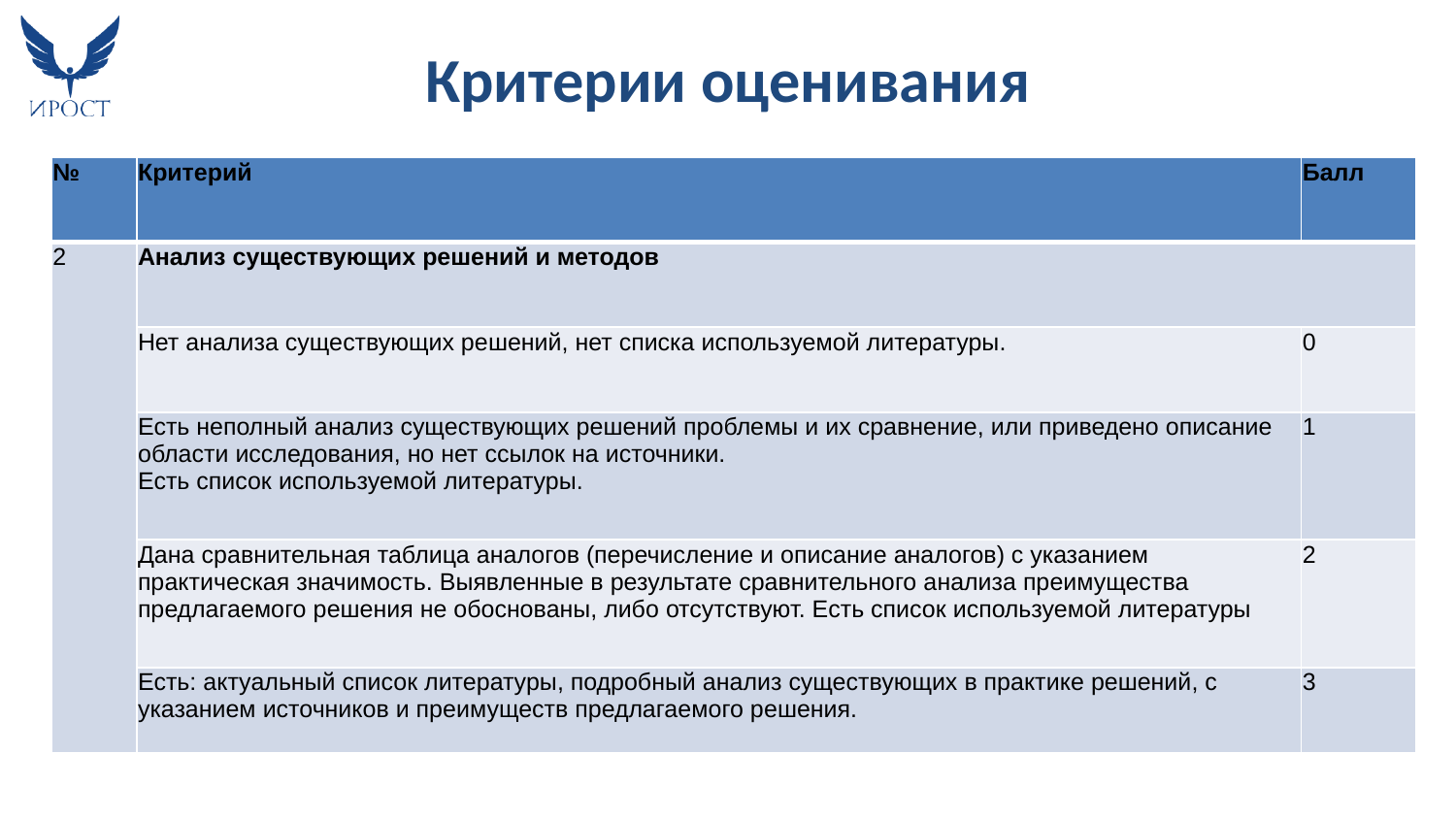

# Критерии оценивания
| № | Критерий | Балл |
| --- | --- | --- |
| 2 | Анализ существующих решений и методов |  |
|  | Нет анализа существующих решений, нет списка используемой литературы. | 0 |
|  | Есть неполный анализ существующих решений проблемы и их сравнение, или приведено описание области исследования, но нет ссылок на источники. Есть список используемой литературы. | 1 |
|  | Дана сравнительная таблица аналогов (перечисление и описание аналогов) с указанием практическая значимость. Выявленные в результате сравнительного анализа преимущества предлагаемого решения не обоснованы, либо отсутствуют. Есть список используемой литературы | 2 |
|  | Есть: актуальный список литературы, подробный анализ существующих в практике решений, с указанием источников и преимуществ предлагаемого решения. | 3 |